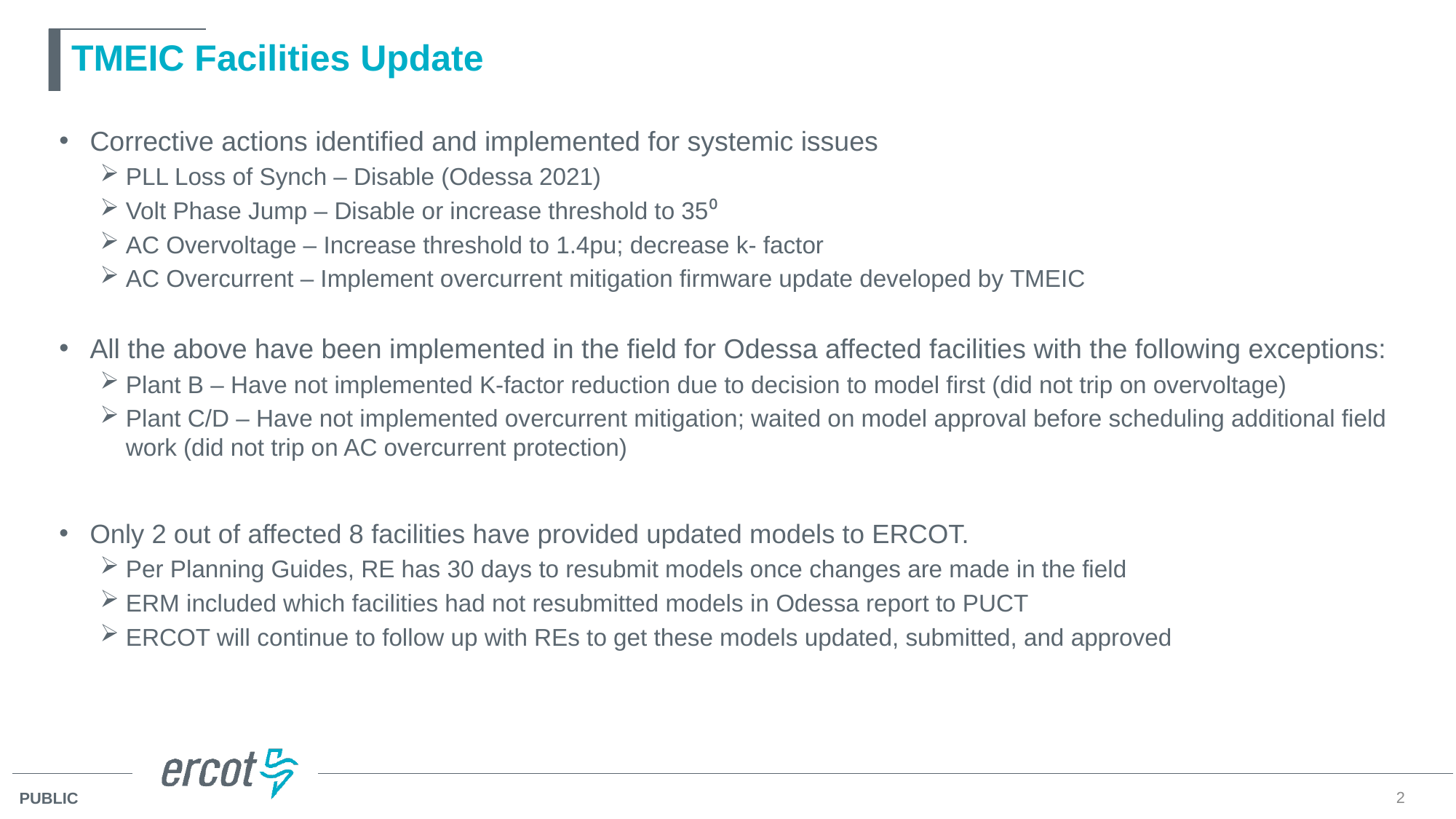

# TMEIC Facilities Update
Corrective actions identified and implemented for systemic issues
PLL Loss of Synch – Disable (Odessa 2021)
Volt Phase Jump – Disable or increase threshold to 35⁰
AC Overvoltage – Increase threshold to 1.4pu; decrease k- factor
AC Overcurrent – Implement overcurrent mitigation firmware update developed by TMEIC

All the above have been implemented in the field for Odessa affected facilities with the following exceptions:
Plant B – Have not implemented K-factor reduction due to decision to model first (did not trip on overvoltage)
Plant C/D – Have not implemented overcurrent mitigation; waited on model approval before scheduling additional field work (did not trip on AC overcurrent protection)

Only 2 out of affected 8 facilities have provided updated models to ERCOT.
Per Planning Guides, RE has 30 days to resubmit models once changes are made in the field
ERM included which facilities had not resubmitted models in Odessa report to PUCT
ERCOT will continue to follow up with REs to get these models updated, submitted, and approved
2